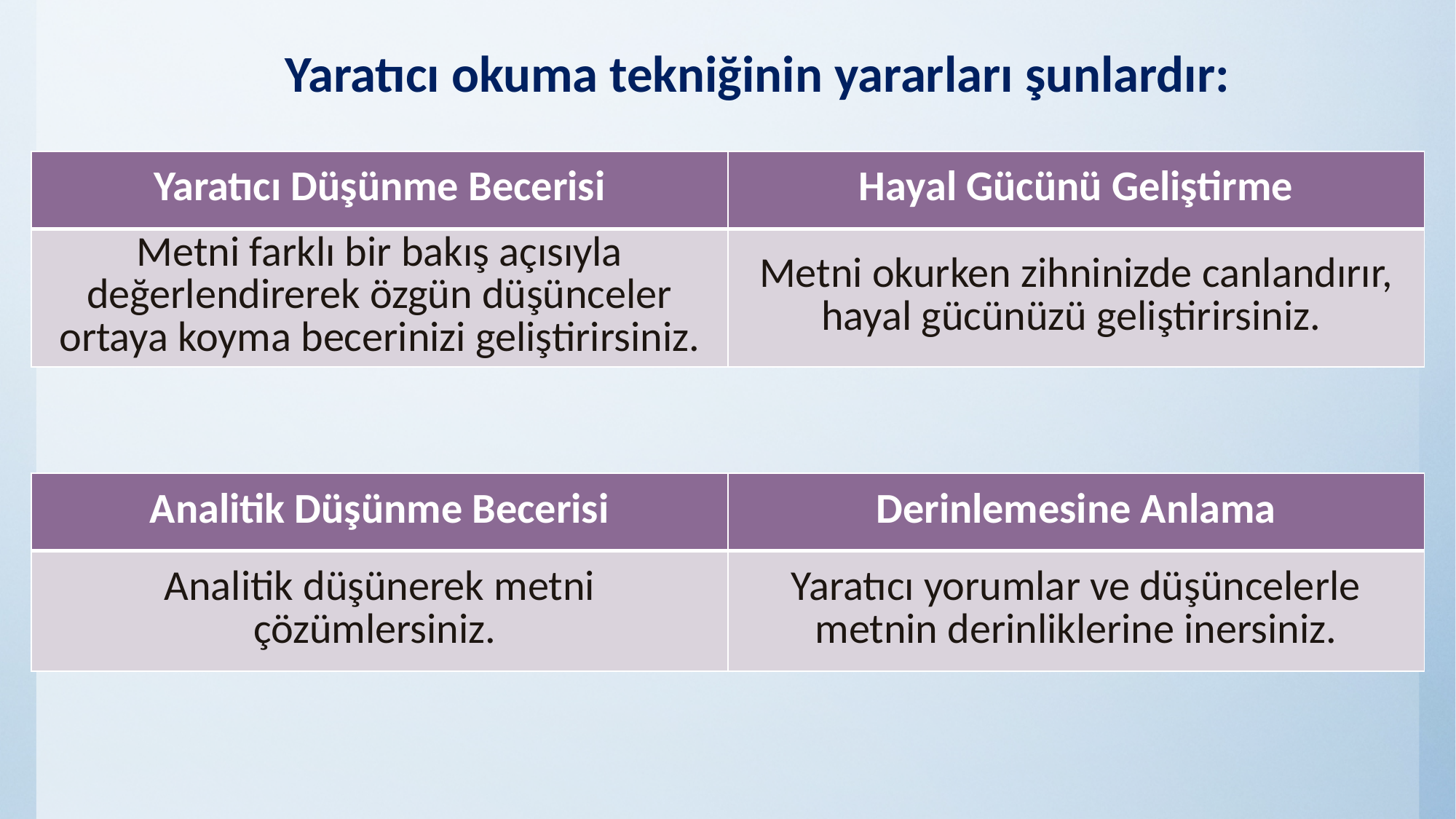

# Yaratıcı okuma tekniğinin yararları şunlardır:
| Yaratıcı Düşünme Becerisi | Hayal Gücünü Geliştirme |
| --- | --- |
| Metni farklı bir bakış açısıyla değerlendirerek özgün düşünceler ortaya koyma becerinizi geliştirirsiniz. | Metni okurken zihninizde canlandırır, hayal gücünüzü geliştirirsiniz. |
| Analitik Düşünme Becerisi | Derinlemesine Anlama |
| --- | --- |
| Analitik düşünerek metni çözümlersiniz. | Yaratıcı yorumlar ve düşüncelerle metnin derinliklerine inersiniz. |